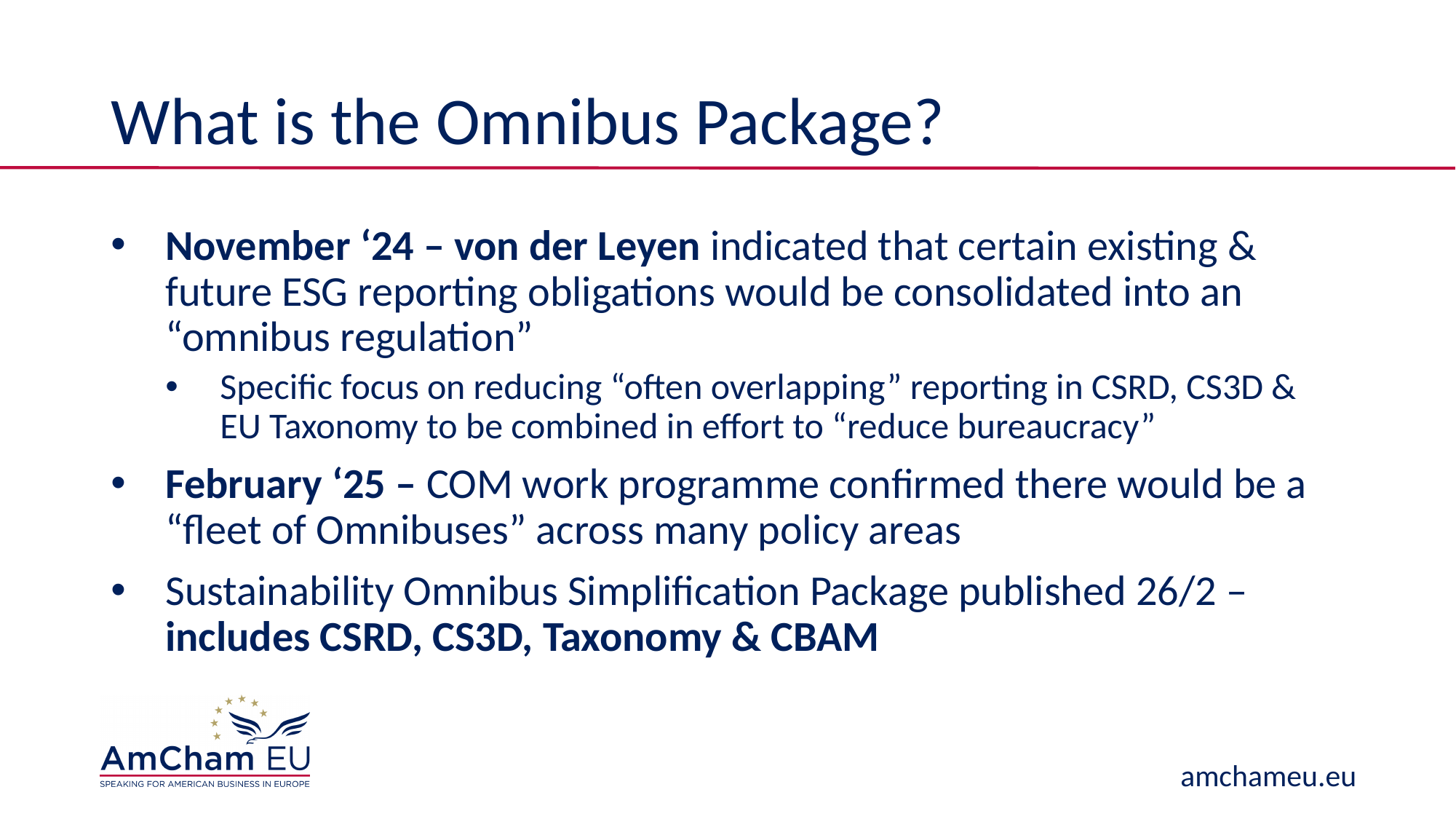

# What is the Omnibus Package?
November ‘24 – von der Leyen indicated that certain existing & future ESG reporting obligations would be consolidated into an “omnibus regulation”
Specific focus on reducing “often overlapping” reporting in CSRD, CS3D & EU Taxonomy to be combined in effort to “reduce bureaucracy”
February ‘25 – COM work programme confirmed there would be a “fleet of Omnibuses” across many policy areas
Sustainability Omnibus Simplification Package published 26/2 – includes CSRD, CS3D, Taxonomy & CBAM